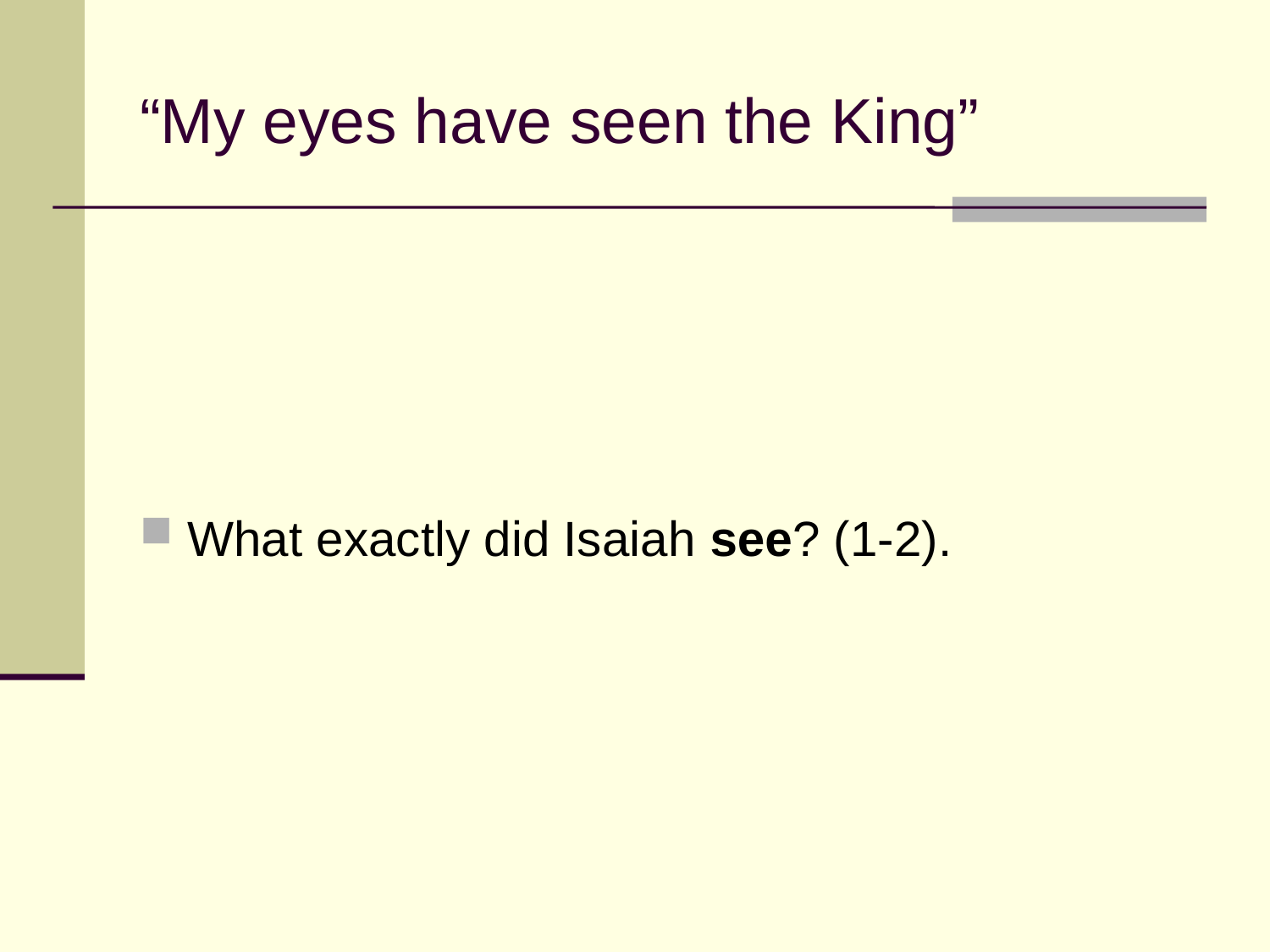

# “My eyes have seen the King”
What exactly did Isaiah see? (1-2).